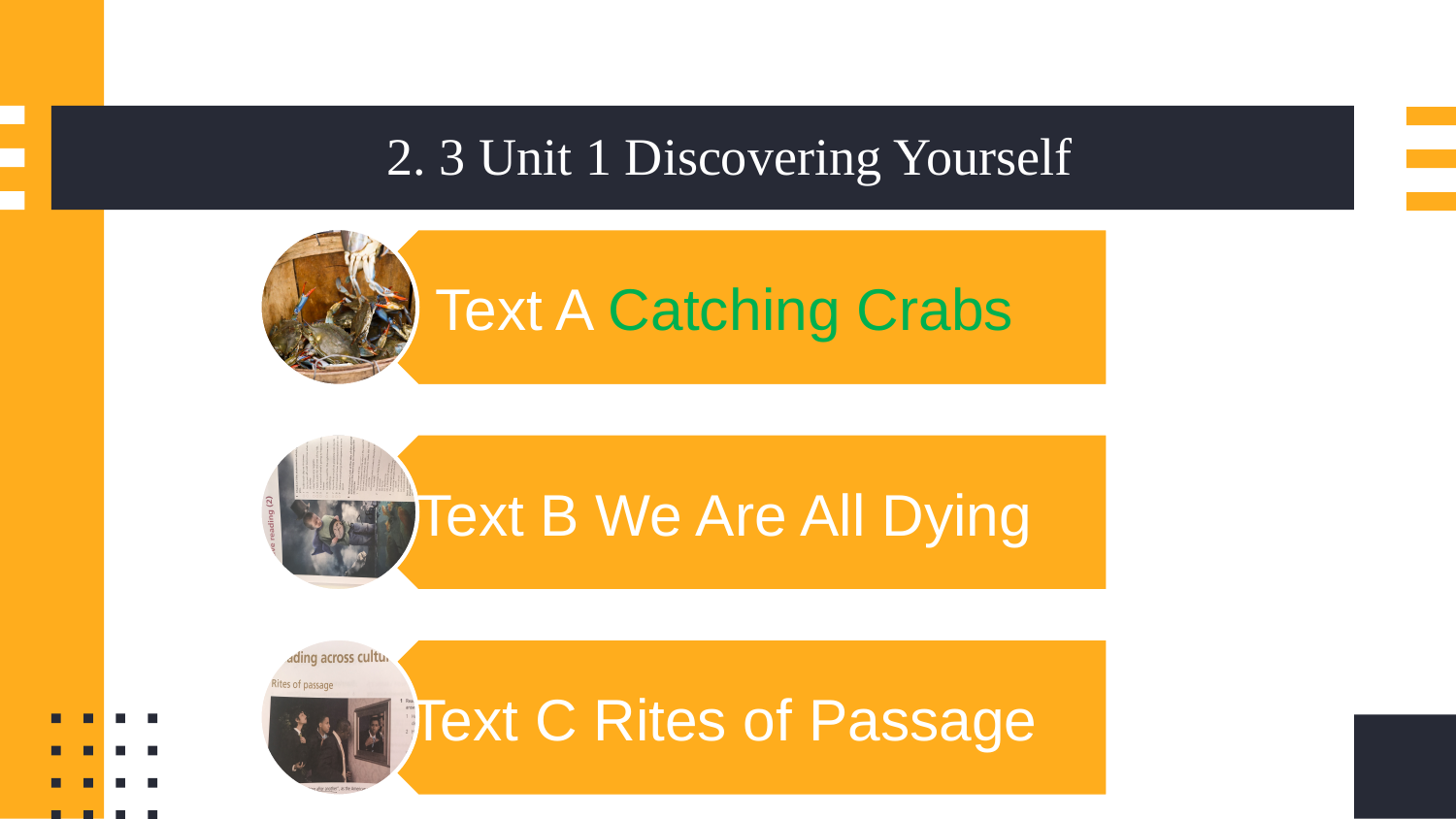

# 2. 3 Unit 1 Discovering Yourself
Text A Catching Crabs
Text B We Are All Dying
Text C Rites of Passage
7